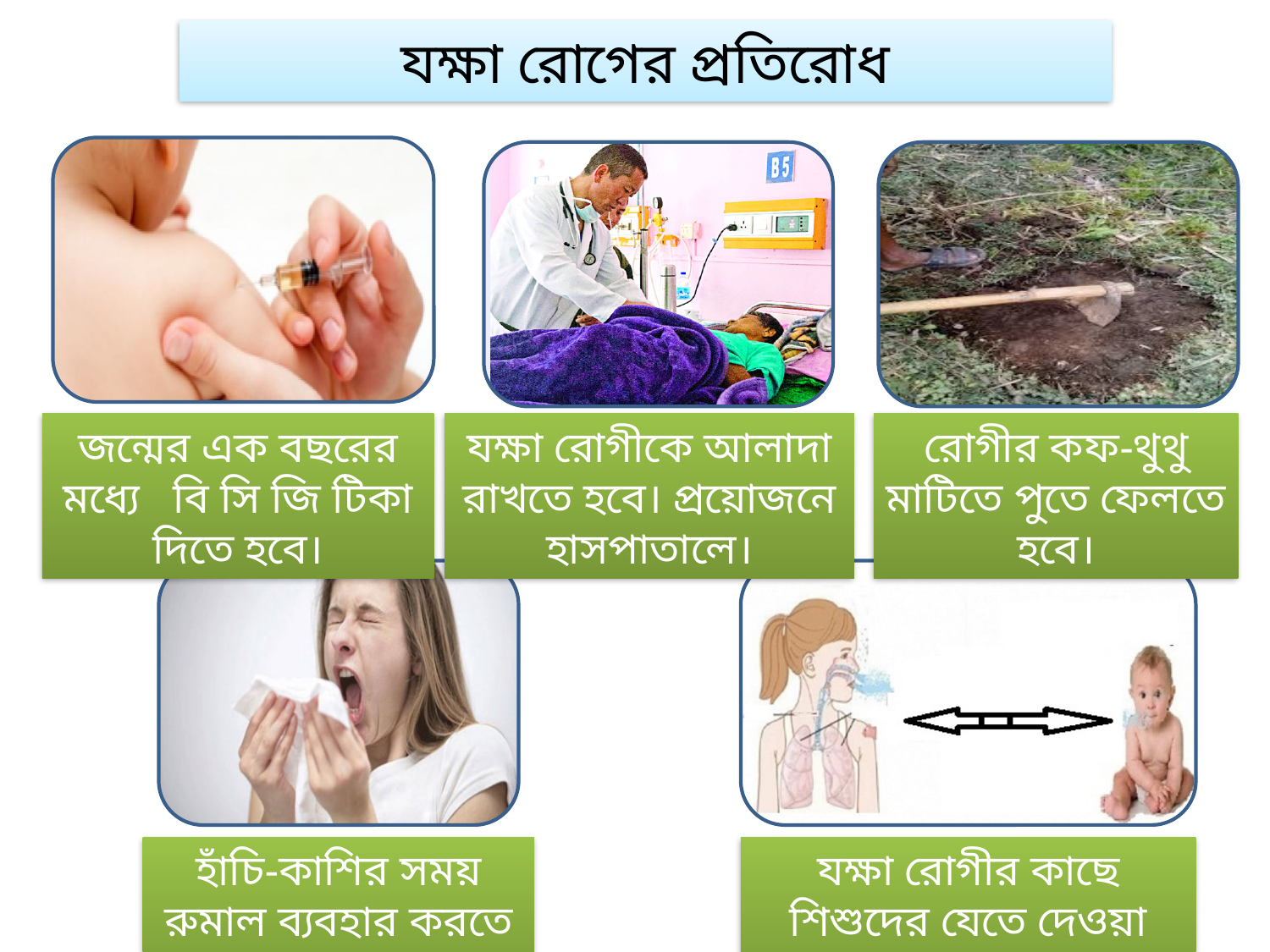

যক্ষা রোগের প্রতিরোধ

জন্মের এক বছরের মধ্যে   বি সি জি টিকা দিতে হবে।
যক্ষা রোগীকে আলাদা রাখতে হবে। প্রয়োজনে হাসপাতালে।
রোগীর কফ-থুথু মাটিতে পুতে ফেলতে হবে।

হাঁচি-কাশির সময় রুমাল ব্যবহার করতে হবে।
যক্ষা রোগীর কাছে শিশুদের যেতে দেওয়া যাবে না।